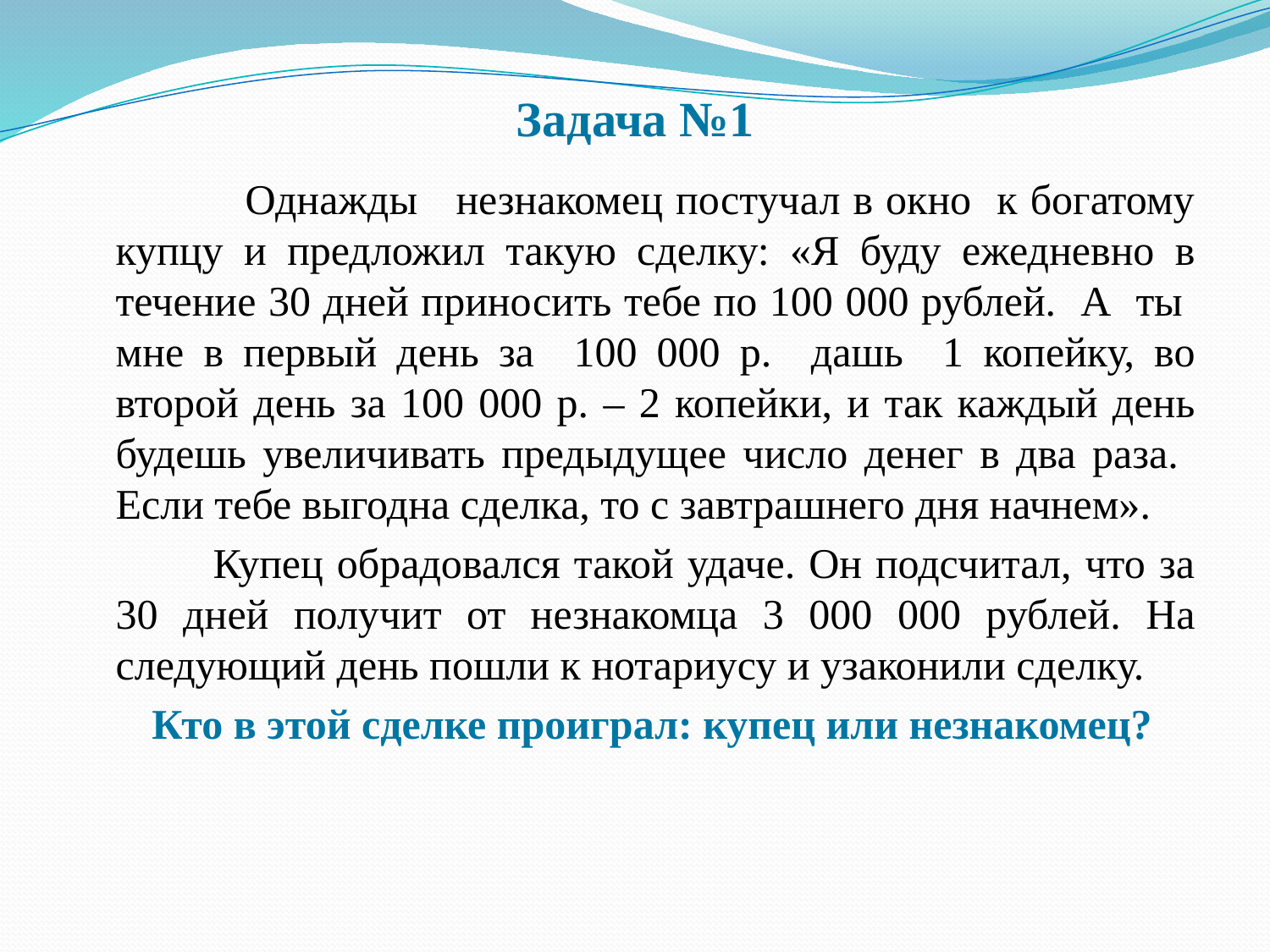

# Задача №1
             Однажды   незнакомец постучал в окно  к богатому купцу и предложил такую сделку: «Я буду ежедневно в течение 30 дней приносить тебе по 100 000 рублей.  А  ты  мне в первый день за  100 000 р.  дашь  1 копейку, во второй день за 100 000 р. – 2 копейки, и так каждый день будешь увеличивать предыдущее число денег в два раза.  Если тебе выгодна сделка, то с завтрашнего дня начнем».
          Купец обрадовался такой удаче. Он подсчитал, что за 30 дней получит от незнакомца 3 000 000 рублей. На следующий день пошли к нотариусу и узаконили сделку.
       Кто в этой сделке проиграл: купец или незнакомец?